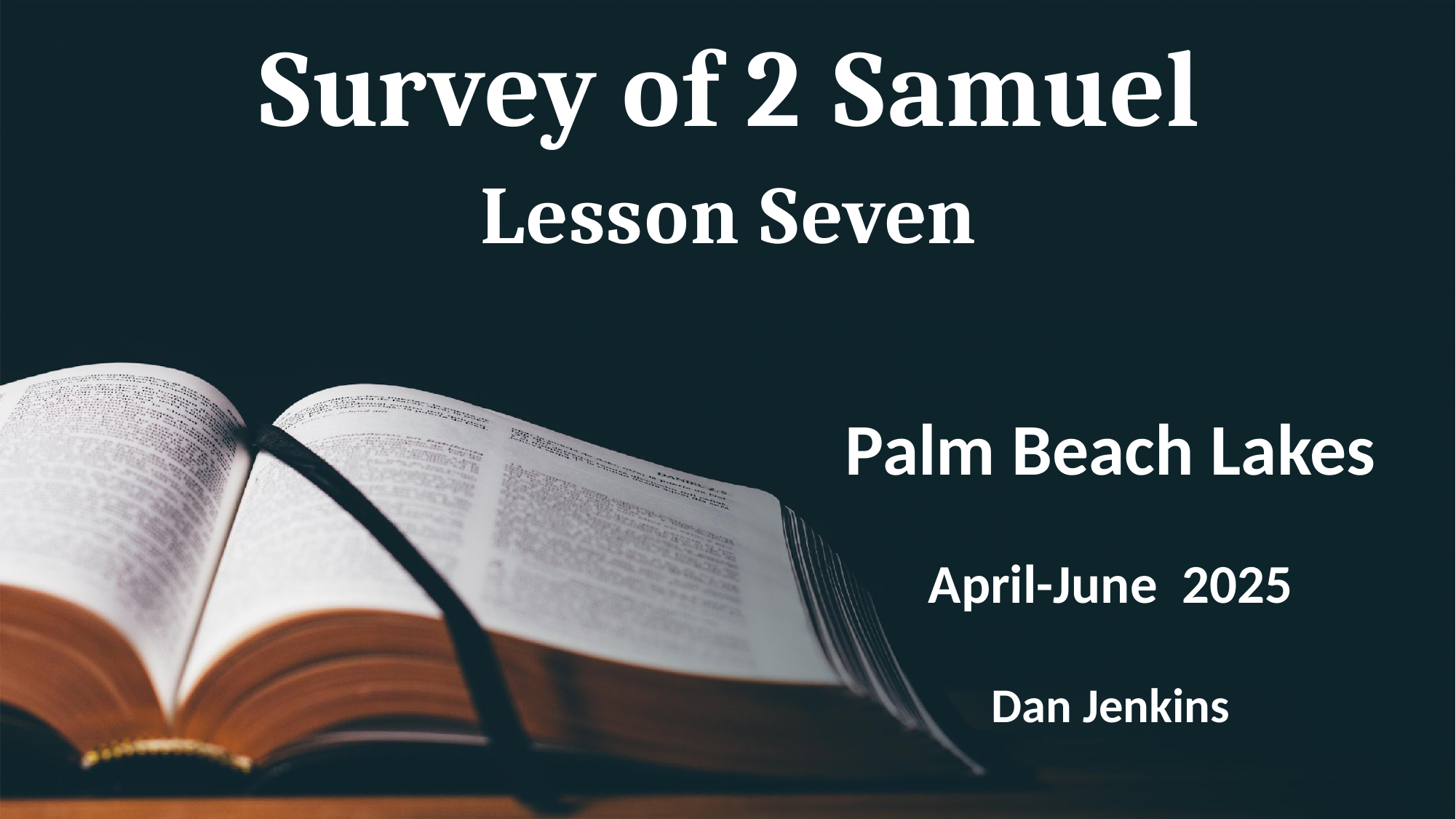

# Survey of 2 Samuel Lesson Seven
Palm Beach Lakes

April-June  2025

Dan Jenkins